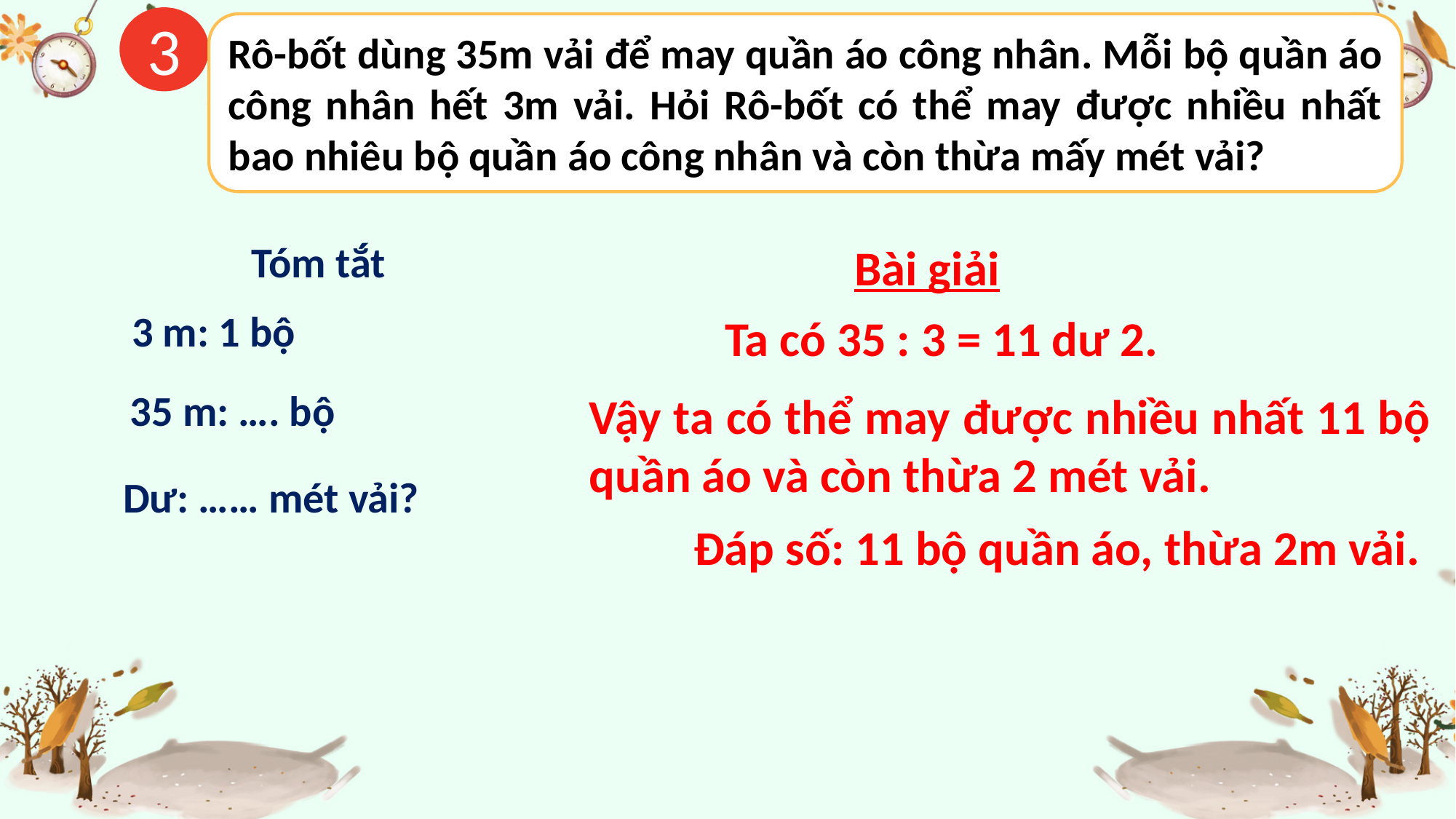

3

Rô-bốt dùng 35m vải để may quần áo công nhân. Mỗi bộ quần áo công nhân hết 3m vải. Hỏi Rô-bốt có thể may được nhiều nhất bao nhiêu bộ quần áo công nhân và còn thừa mấy mét vải?
Tóm tắt
Bài giải
3 m: 1 bộ
 Ta có 35 : 3 = 11 dư 2.
35 m: …. bộ
Vậy ta có thể may được nhiều nhất 11 bộ quần áo và còn thừa 2 mét vải.
Dư: …… mét vải?
Đáp số: 11 bộ quần áo, thừa 2m vải.